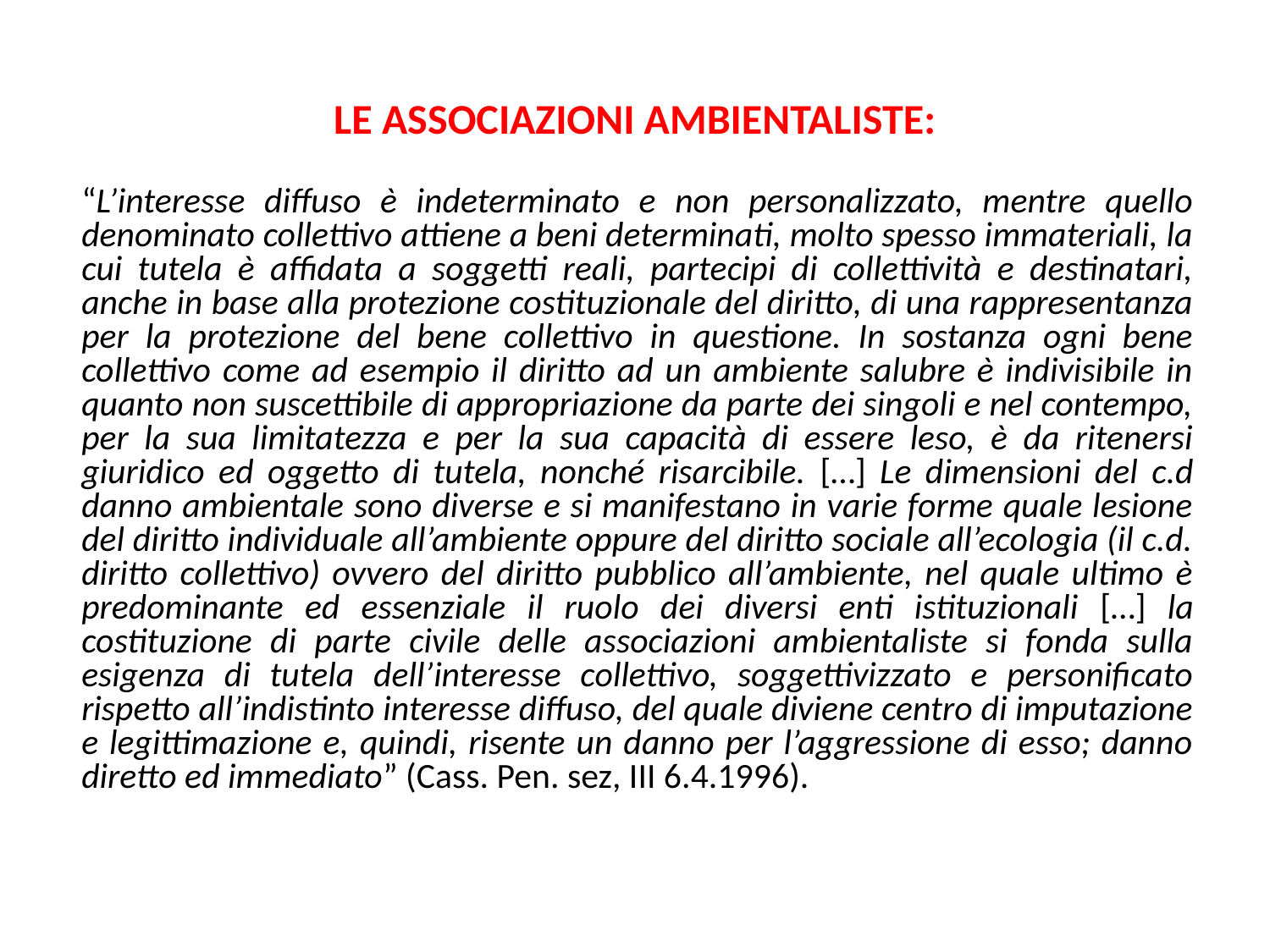

# LE ASSOCIAZIONI AMBIENTALISTE:
	“L’interesse diffuso è indeterminato e non personalizzato, mentre quello denominato collettivo attiene a beni determinati, molto spesso immateriali, la cui tutela è affidata a soggetti reali, partecipi di collettività e destinatari, anche in base alla protezione costituzionale del diritto, di una rappresentanza per la protezione del bene collettivo in questione. In sostanza ogni bene collettivo come ad esempio il diritto ad un ambiente salubre è indivisibile in quanto non suscettibile di appropriazione da parte dei singoli e nel contempo, per la sua limitatezza e per la sua capacità di essere leso, è da ritenersi giuridico ed oggetto di tutela, nonché risarcibile. […] Le dimensioni del c.d danno ambientale sono diverse e si manifestano in varie forme quale lesione del diritto individuale all’ambiente oppure del diritto sociale all’ecologia (il c.d. diritto collettivo) ovvero del diritto pubblico all’ambiente, nel quale ultimo è predominante ed essenziale il ruolo dei diversi enti istituzionali […] la costituzione di parte civile delle associazioni ambientaliste si fonda sulla esigenza di tutela dell’interesse collettivo, soggettivizzato e personificato rispetto all’indistinto interesse diffuso, del quale diviene centro di imputazione e legittimazione e, quindi, risente un danno per l’aggressione di esso; danno diretto ed immediato” (Cass. Pen. sez, III 6.4.1996).